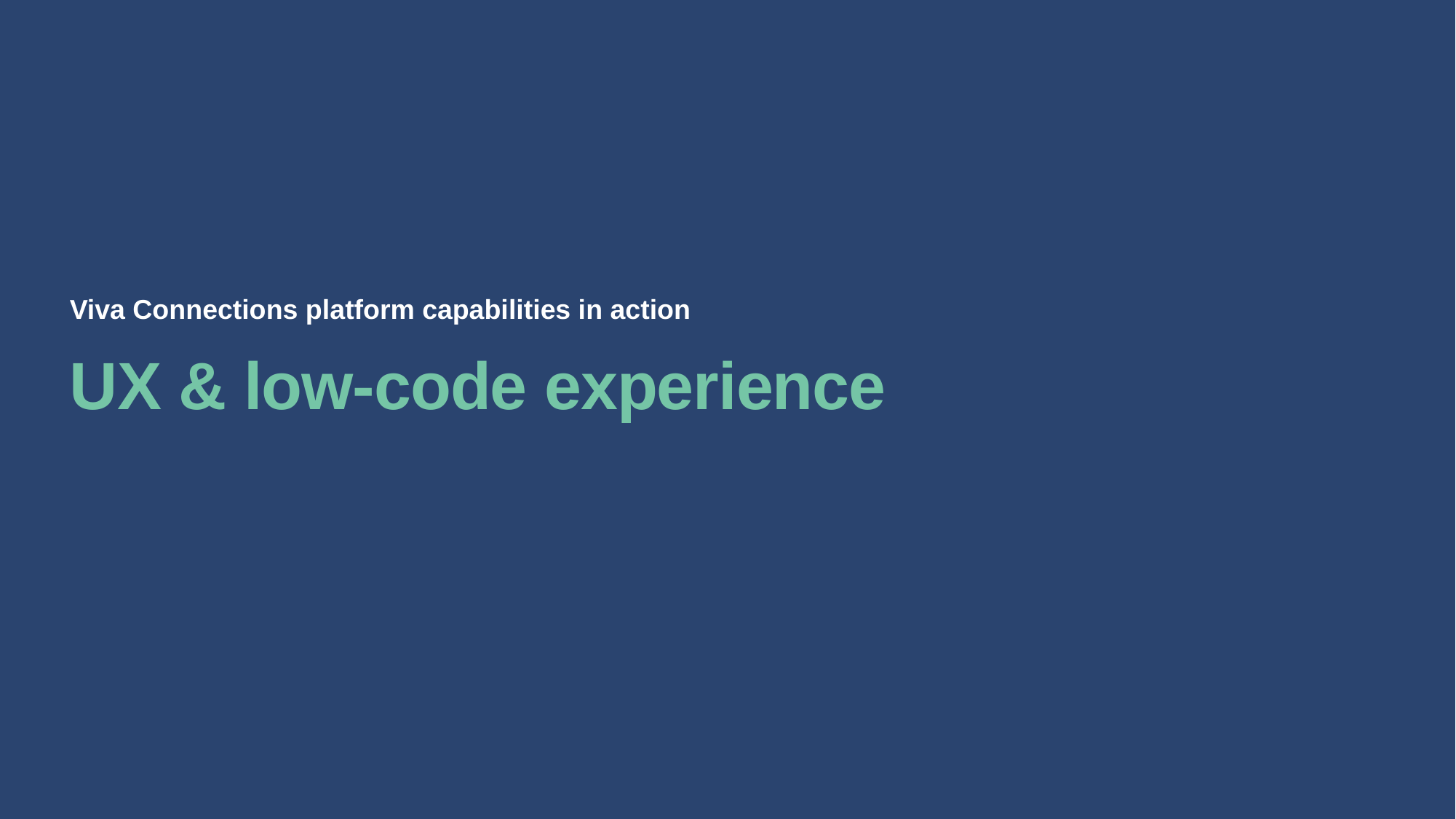

Viva Connections platform capabilities in action
# UX & low-code experience